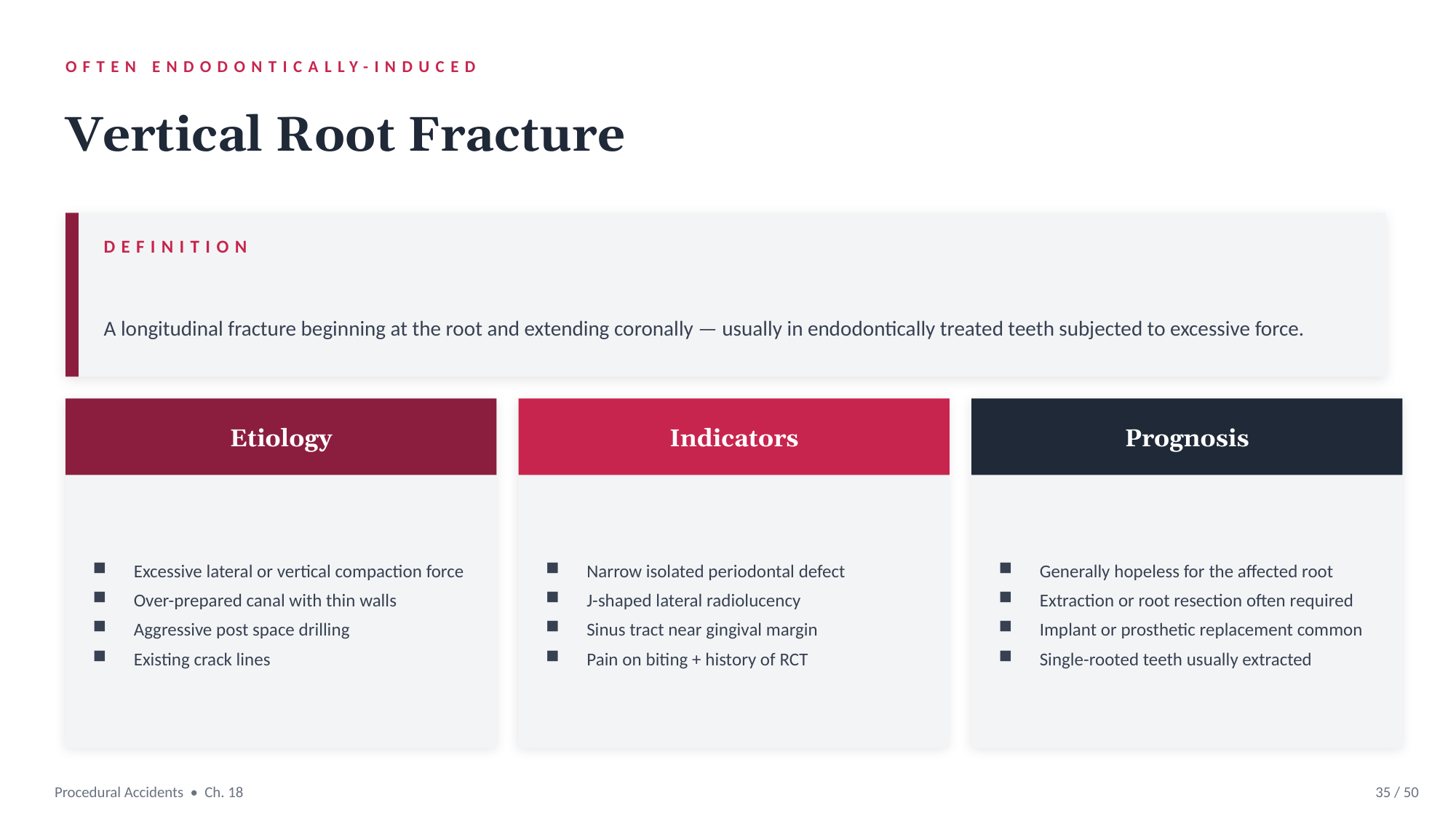

OFTEN ENDODONTICALLY-INDUCED
Vertical Root Fracture

DEFINITION
A longitudinal fracture beginning at the root and extending coronally — usually in endodontically treated teeth subjected to excessive force.

Etiology

Indicators

Prognosis
Excessive lateral or vertical compaction force
Over-prepared canal with thin walls
Aggressive post space drilling
Existing crack lines
Narrow isolated periodontal defect
J-shaped lateral radiolucency
Sinus tract near gingival margin
Pain on biting + history of RCT
Generally hopeless for the affected root
Extraction or root resection often required
Implant or prosthetic replacement common
Single-rooted teeth usually extracted
Procedural Accidents  •  Ch. 18
35 / 50